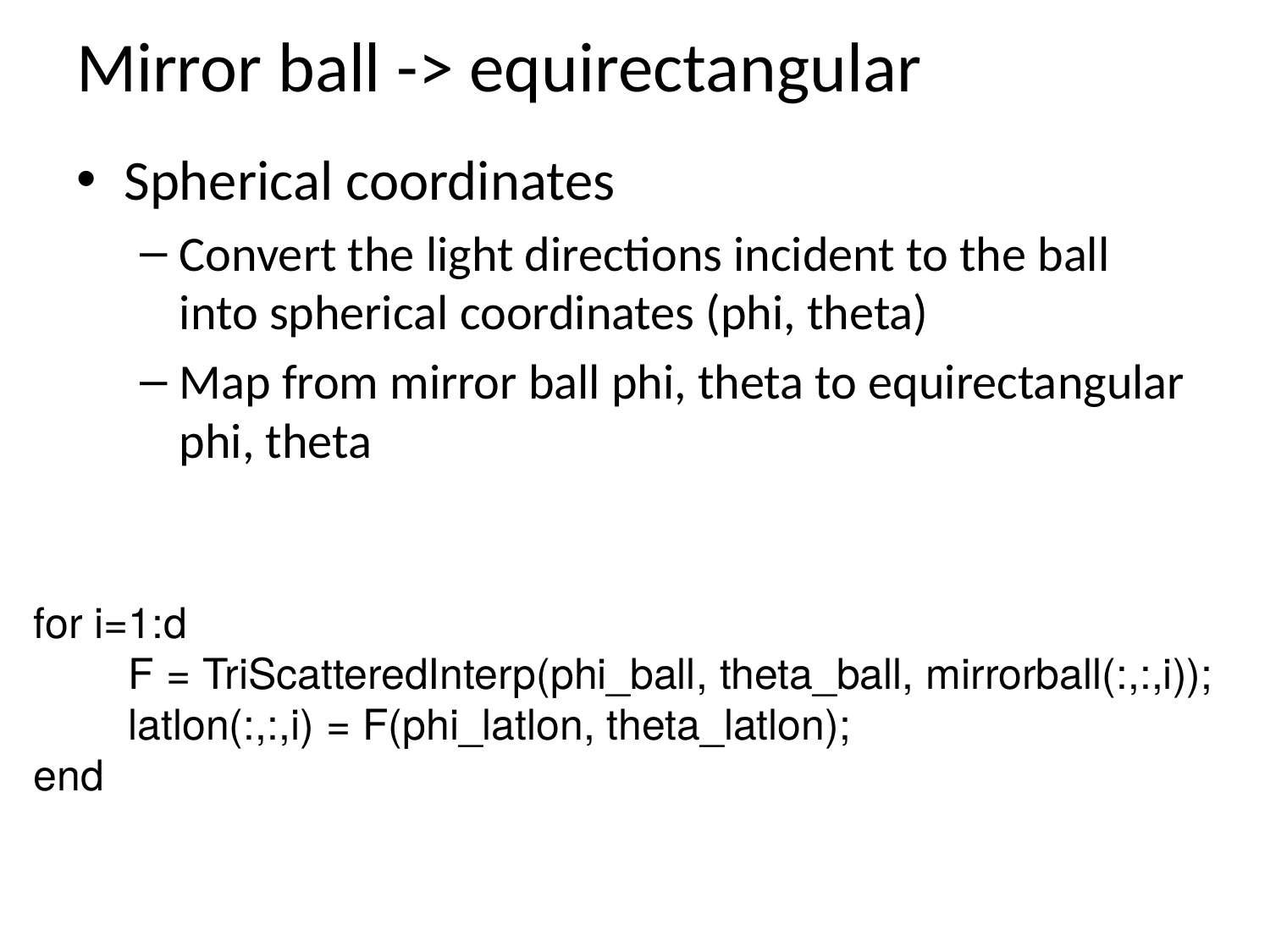

# Mirror ball -> equirectangular
Spherical coordinates
Convert the light directions incident to the ball into spherical coordinates (phi, theta)
Map from mirror ball phi, theta to equirectangular phi, theta

for i=1:d
        F = TriScatteredInterp(phi_ball, theta_ball, mirrorball(:,:,i));
        latlon(:,:,i) = F(phi_latlon, theta_latlon);
end